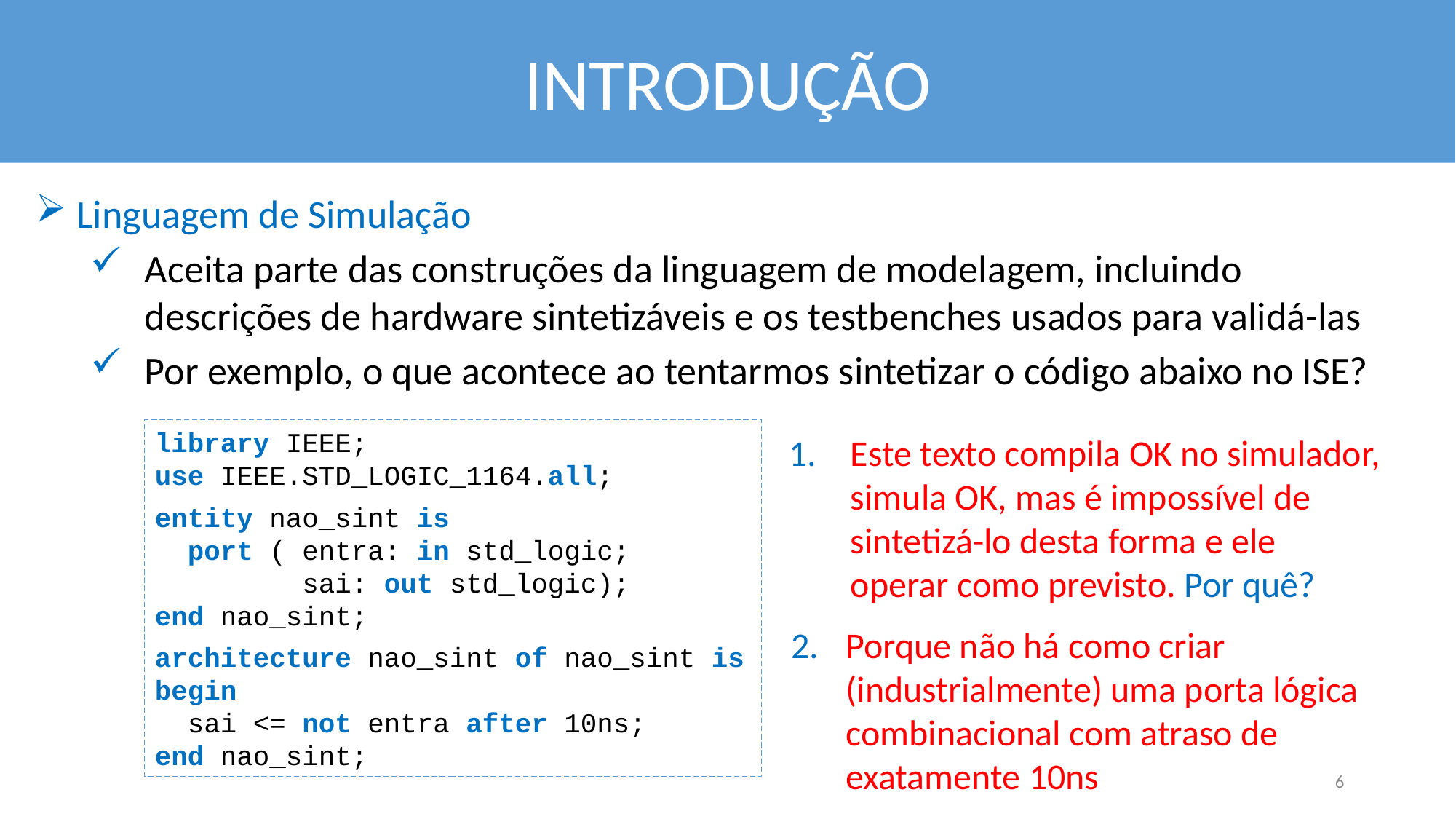

INTRODUÇÃO
Linguagem de Simulação

Aceita parte das construções da linguagem de modelagem, incluindo descrições de hardware sintetizáveis e os testbenches usados para validá-las

Por exemplo, o que acontece ao tentarmos sintetizar o código abaixo no ISE?
library IEEE;
use IEEE.STD_LOGIC_1164.all;

entity nao_sint is
  port ( entra: in std_logic;
         sai: out std_logic);
end nao_sint;

architecture nao_sint of nao_sint is
begin
  sai <= not entra after 10ns;
end nao_sint;
Este texto compila OK no simulador, simula OK, mas é impossível de sintetizá-lo desta forma e ele operar como previsto. Por quê?
Porque não há como criar (industrialmente) uma porta lógica combinacional com atraso de exatamente 10ns
6